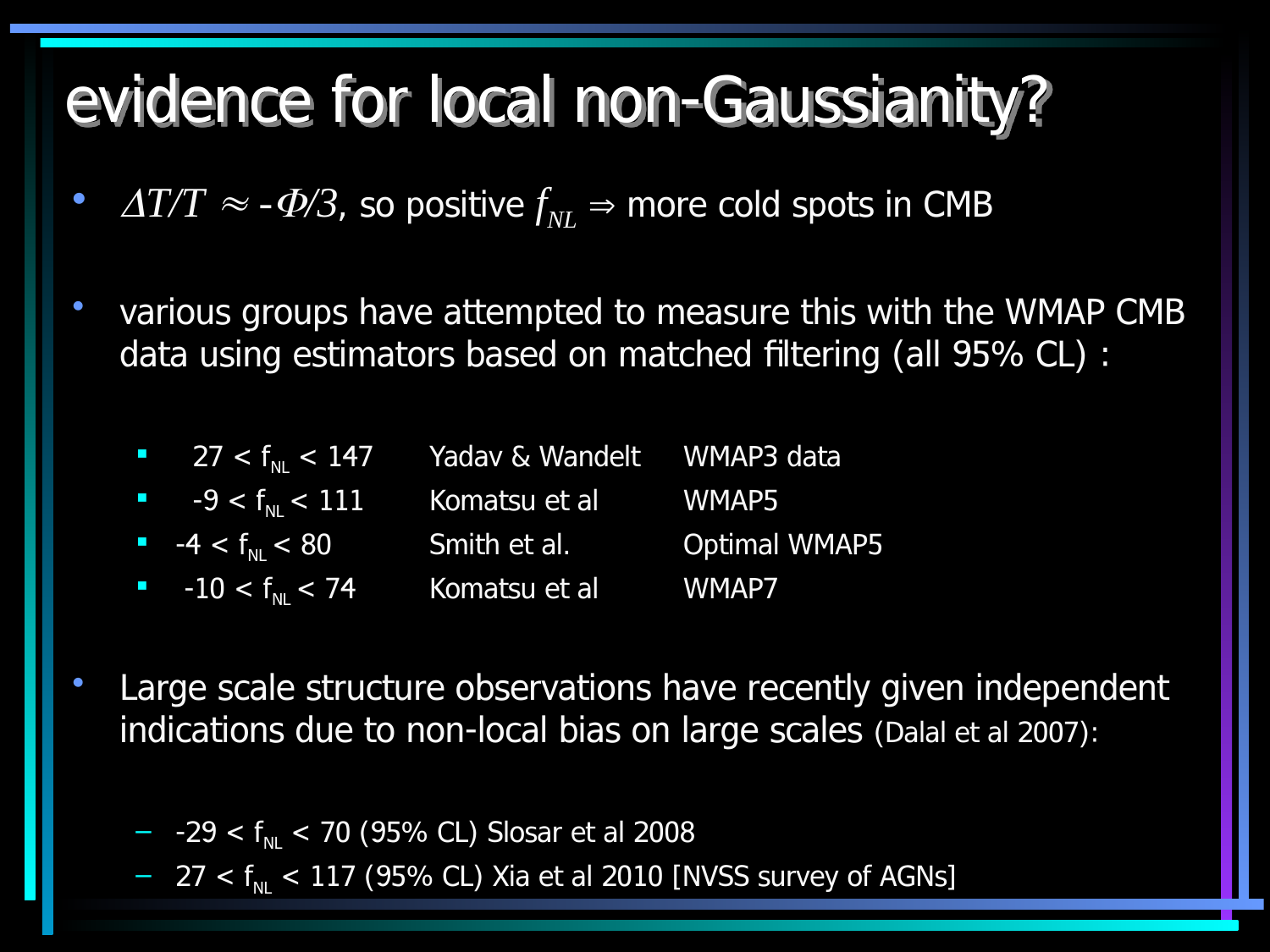

# evidence for local non-Gaussianity?
ΔT/T ≈ -Φ/3, so positive fNL ⇒ more cold spots in CMB

various groups have attempted to measure this with the WMAP CMB data using estimators based on matched filtering (all 95% CL) :

  27 < fNL < 147	Yadav & Wandelt	WMAP3 data
  -9 < fNL < 111	Komatsu et al 	WMAP5
-4 < fNL < 80	Smith et al. 	Optimal WMAP5
 -10 < fNL < 74	Komatsu et al 	WMAP7

Large scale structure observations have recently given independent indications due to non-local bias on large scales (Dalal et al 2007):

-29 < fNL < 70 (95% CL) Slosar et al 2008
27 < fNL < 117 (95% CL) Xia et al 2010 [NVSS survey of AGNs]